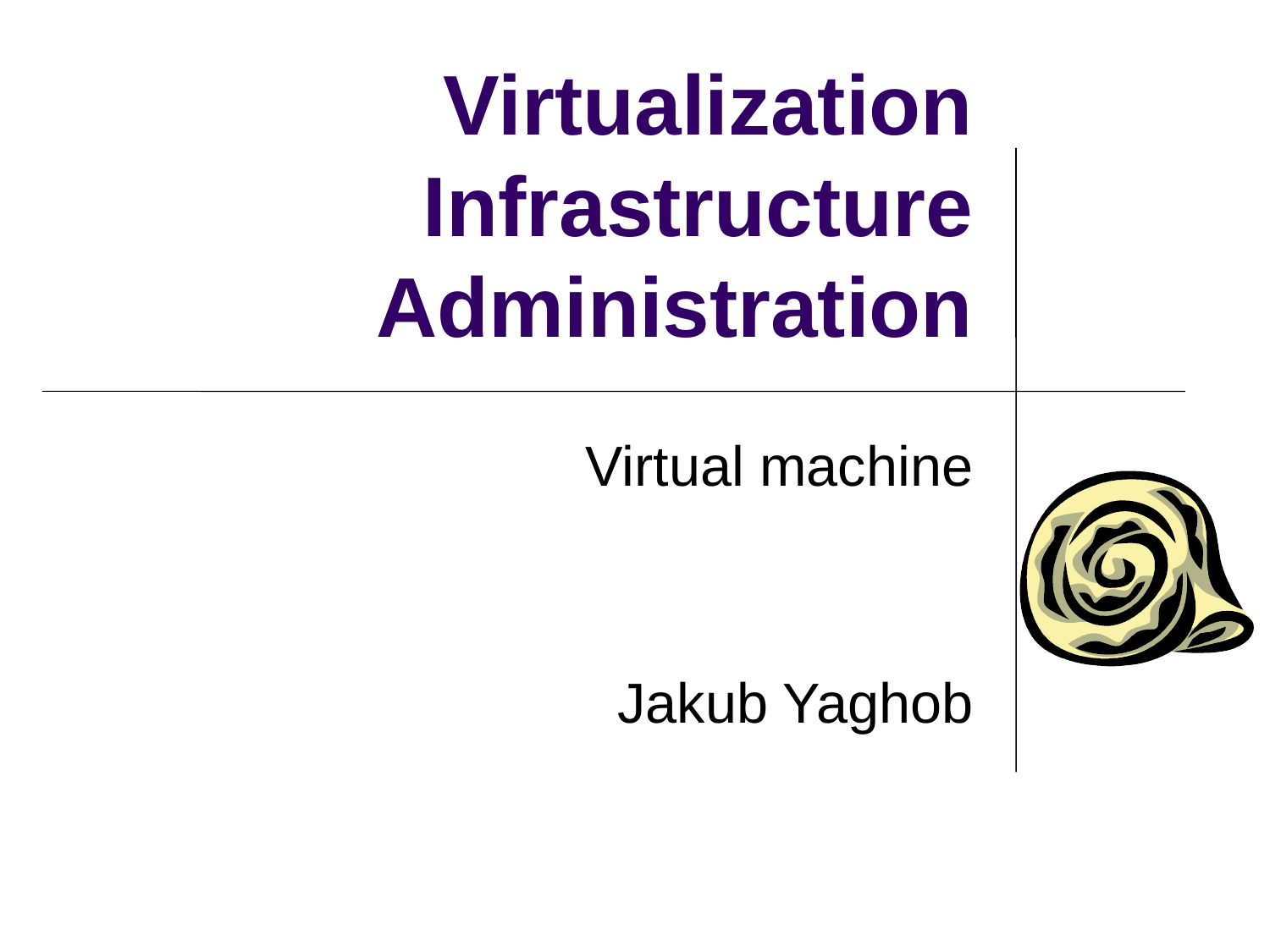

# Virtualization Infrastructure Administration
Virtual machine

Jakub Yaghob